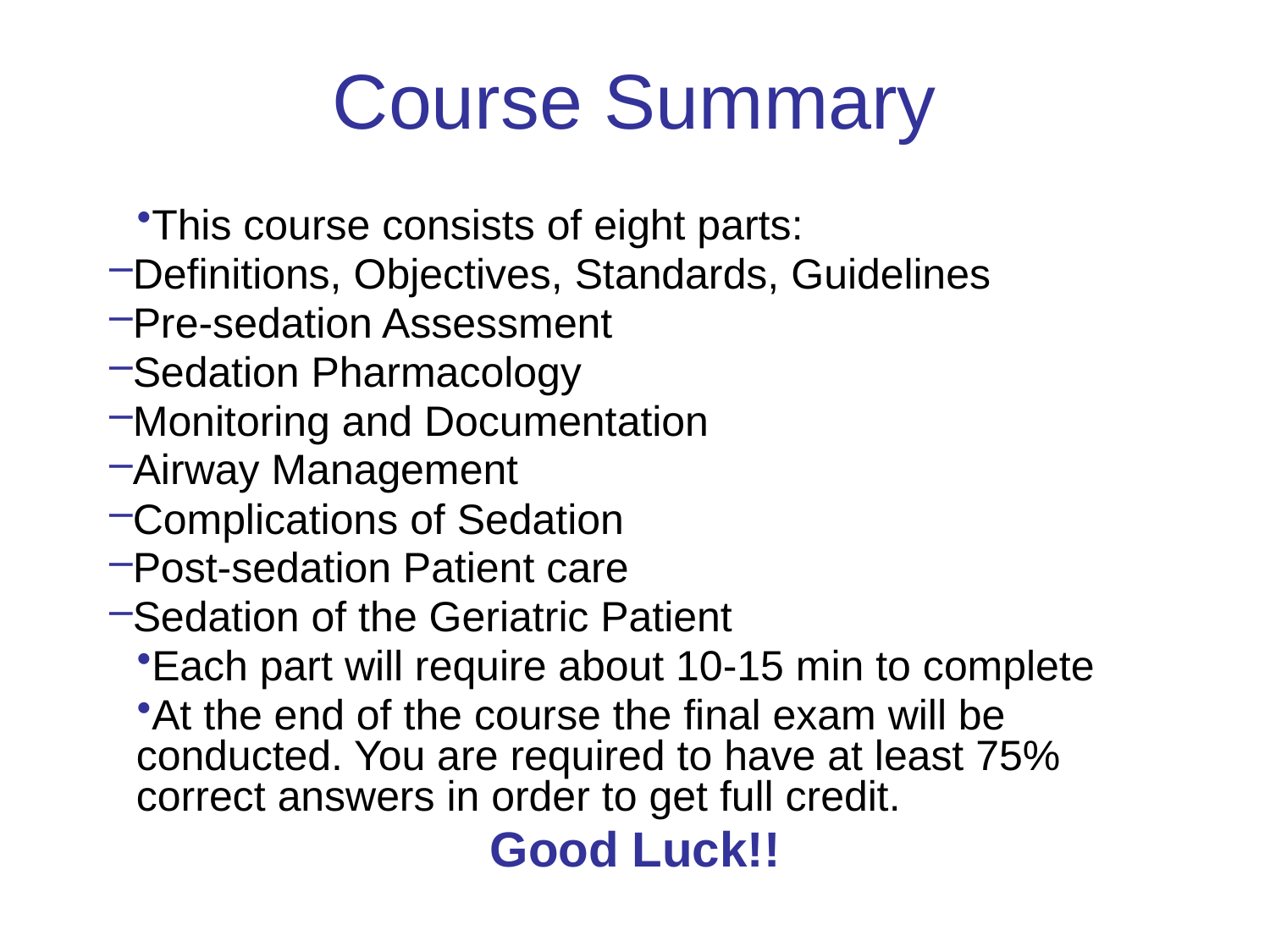

# Course Summary
This course consists of eight parts:
Definitions, Objectives, Standards, Guidelines
Pre-sedation Assessment
Sedation Pharmacology
Monitoring and Documentation
Airway Management
Complications of Sedation
Post-sedation Patient care
Sedation of the Geriatric Patient
Each part will require about 10-15 min to complete
At the end of the course the final exam will be conducted. You are required to have at least 75% correct answers in order to get full credit.
Good Luck!!